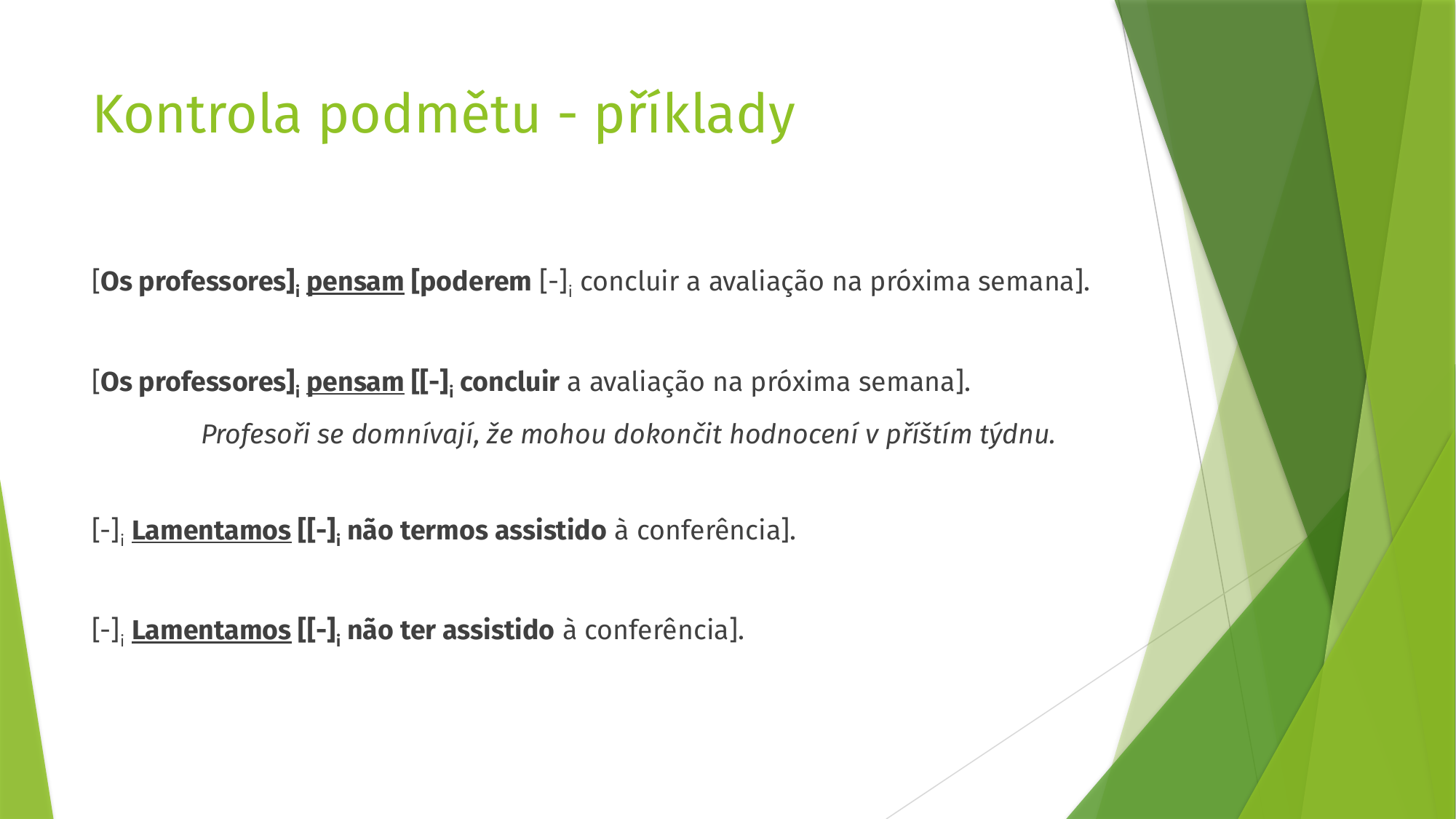

# Kontrola podmětu - příklady
[Os professores]i pensam [poderem [-]i concluir a avaliação na próxima semana].

[Os professores]i pensam [[-]i concluir a avaliação na próxima semana].
	Profesoři se domnívají, že mohou dokončit hodnocení v příštím týdnu.

[-]i Lamentamos [[-]i não termos assistido à conferência].

[-]i Lamentamos [[-]i não ter assistido à conferência].